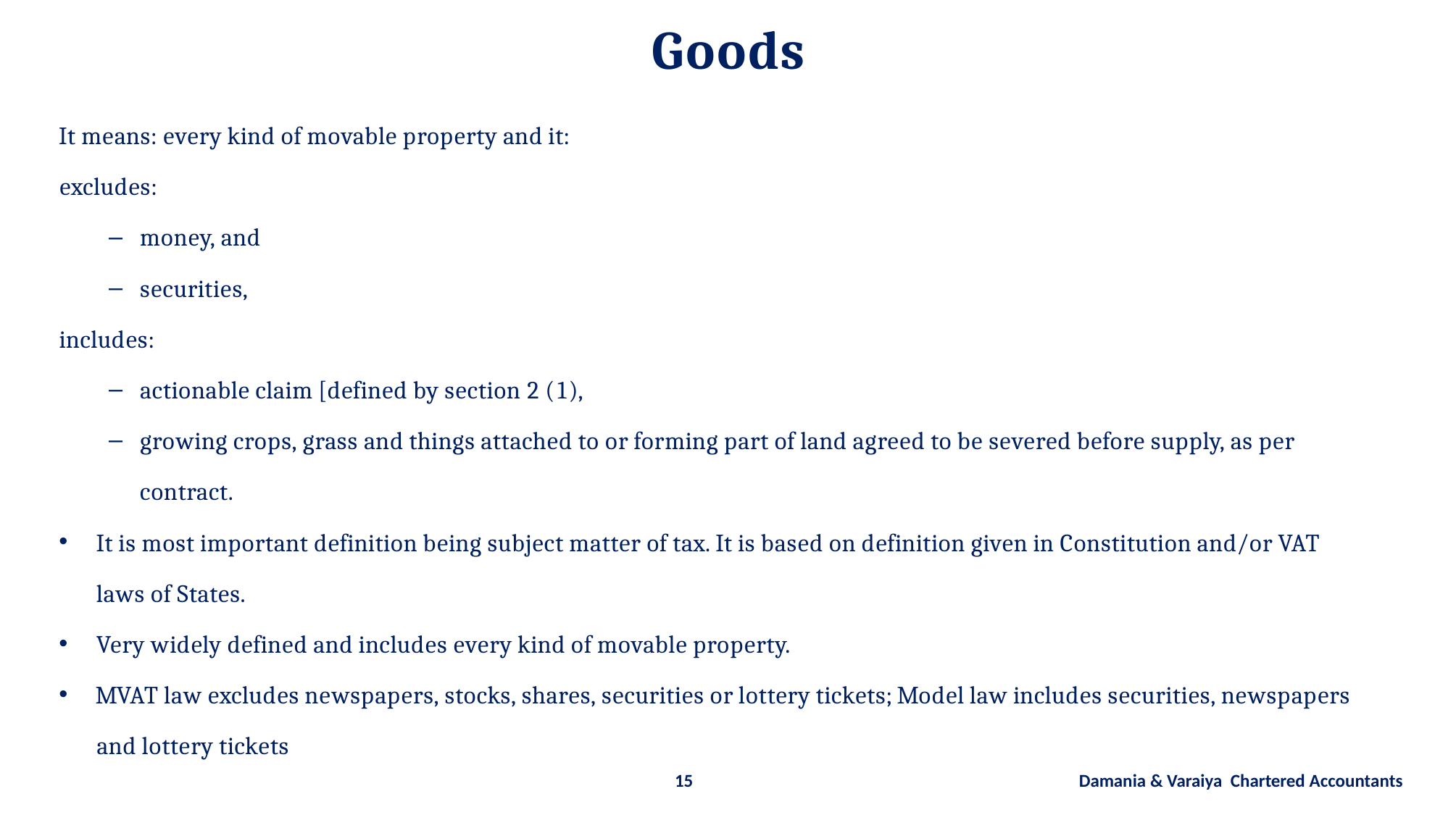

# Goods
It means: every kind of movable property and it:
excludes:
money, and
securities,
includes:
actionable claim [defined by section 2 (1),
growing crops, grass and things attached to or forming part of land agreed to be severed before supply, as per contract.
It is most important definition being subject matter of tax. It is based on definition given in Constitution and/or VAT laws of States.
Very widely defined and includes every kind of movable property.
MVAT law excludes newspapers, stocks, shares, securities or lottery tickets; Model law includes securities, newspapers and lottery tickets

15                                                                                             Damania & Varaiya  Chartered Accountants